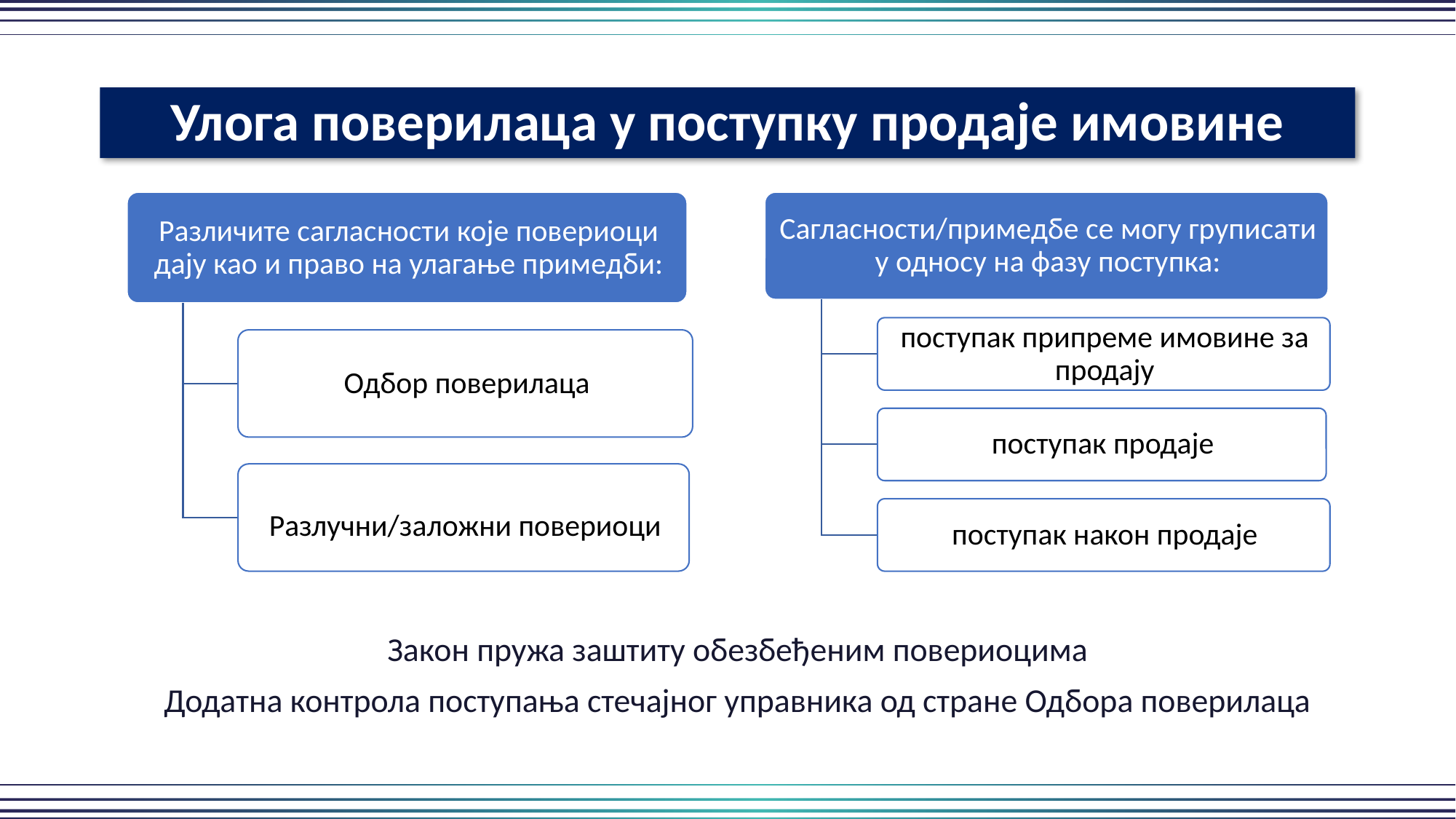

Улога поверилаца у поступку продаје имовине
Различите сагласности које повериоци дају као и право на улагање примедби:
Одбор поверилаца

Разлучни/заложни повериоци

Сагласности/примедбе се могу груписати у односу на фазу поступка:
поступак припреме имовине за продају
поступак продаје
поступак након продаје
Закон пружа заштиту обезбеђеним повериоцима
Додатна контрола поступања стечајног управника од стране Одбора поверилаца